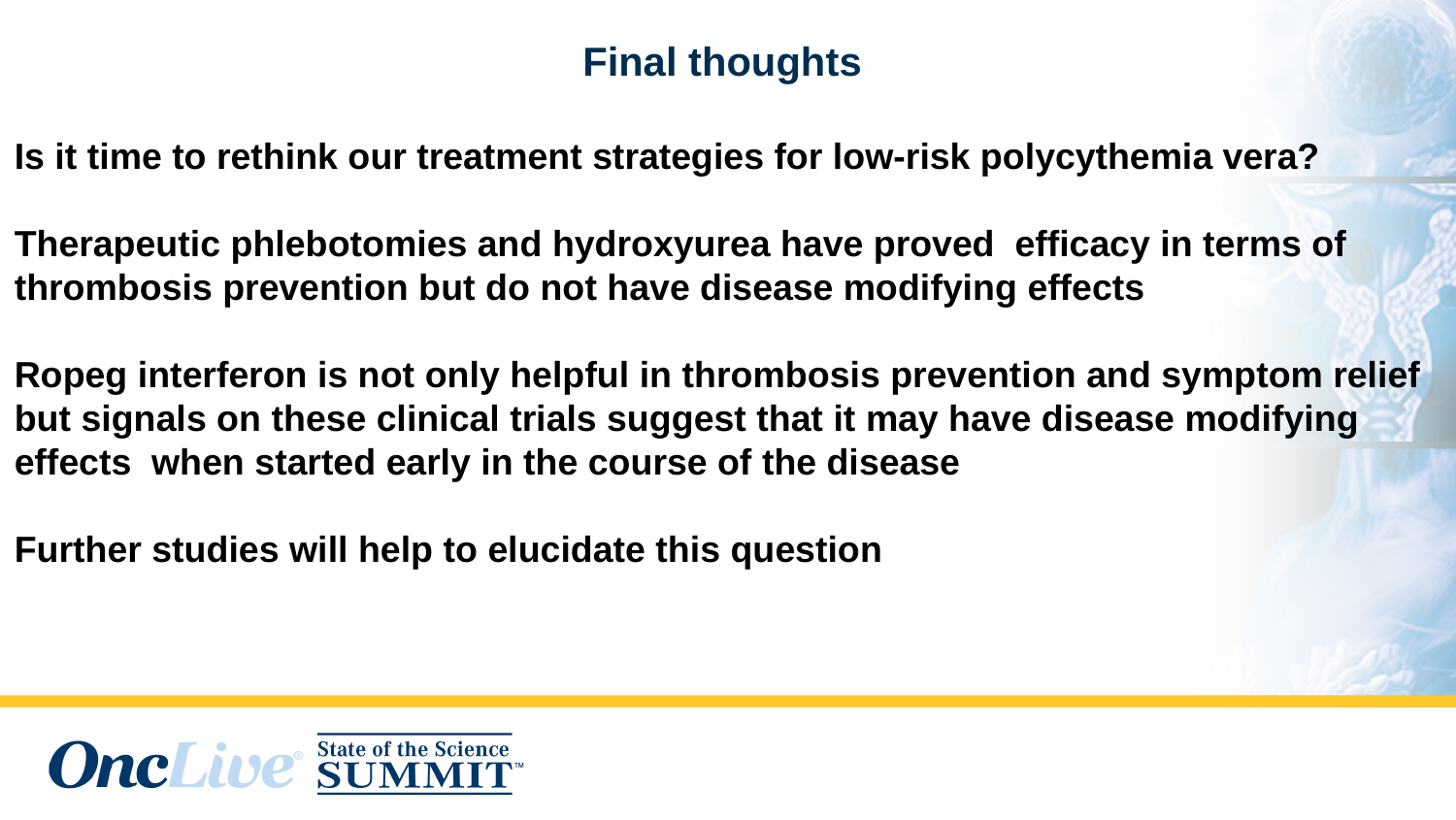

Final thoughts

Is it time to rethink our treatment strategies for low-risk polycythemia vera?

Therapeutic phlebotomies and hydroxyurea have proved  efficacy in terms of thrombosis prevention but do not have disease modifying effects

Ropeg interferon is not only helpful in thrombosis prevention and symptom relief but signals on these clinical trials suggest that it may have disease modifying effects  when started early in the course of the disease

Further studies will help to elucidate this question